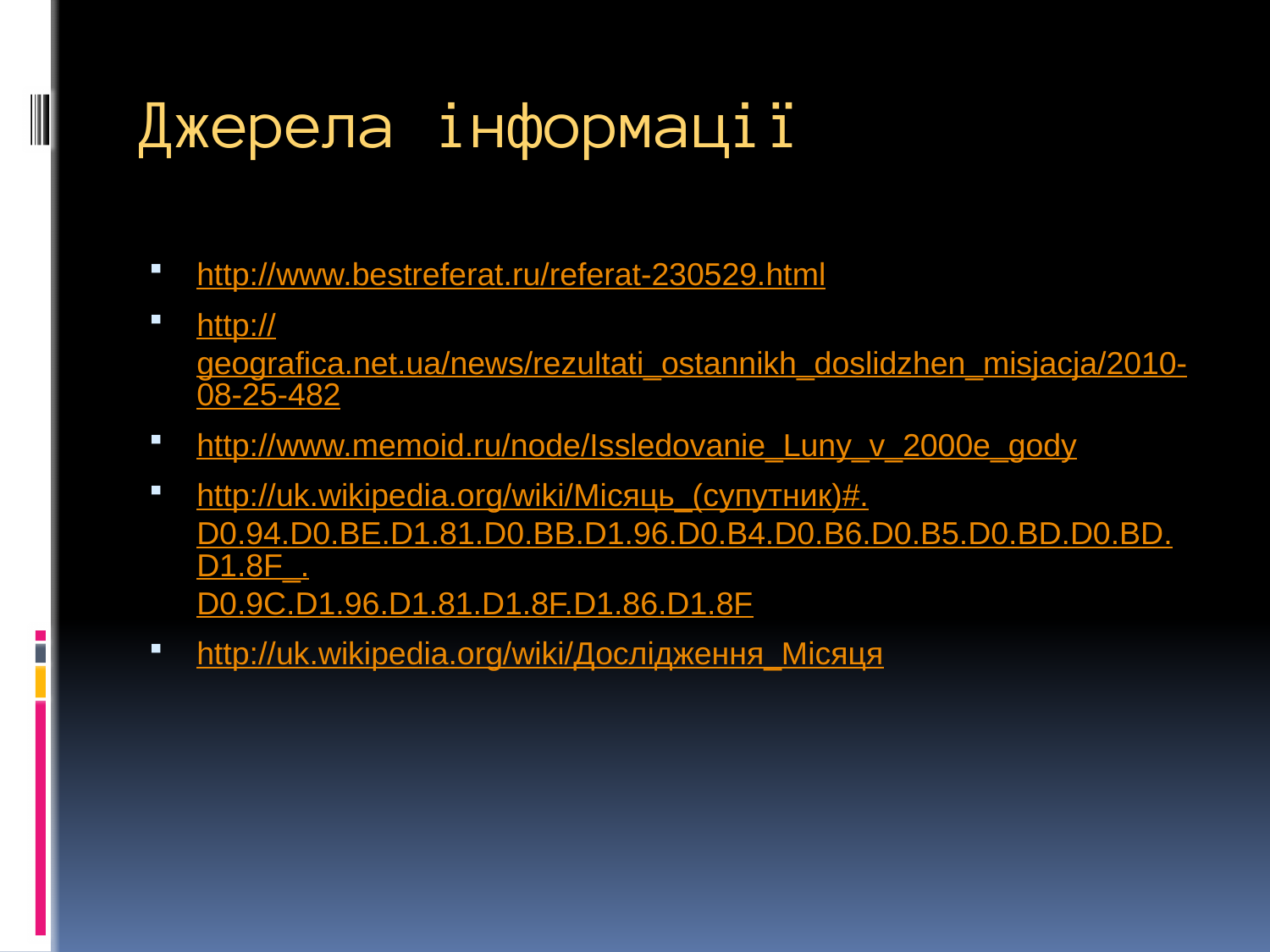

# Джерела інформації
http://www.bestreferat.ru/referat-230529.html
http://geografica.net.ua/news/rezultati_ostannikh_doslidzhen_misjacja/2010-08-25-482
http://www.memoid.ru/node/Issledovanie_Luny_v_2000e_gody
http://uk.wikipedia.org/wiki/Місяць_(супутник)#.D0.94.D0.BE.D1.81.D0.BB.D1.96.D0.B4.D0.B6.D0.B5.D0.BD.D0.BD.D1.8F_.D0.9C.D1.96.D1.81.D1.8F.D1.86.D1.8F
http://uk.wikipedia.org/wiki/Дослідження_Місяця